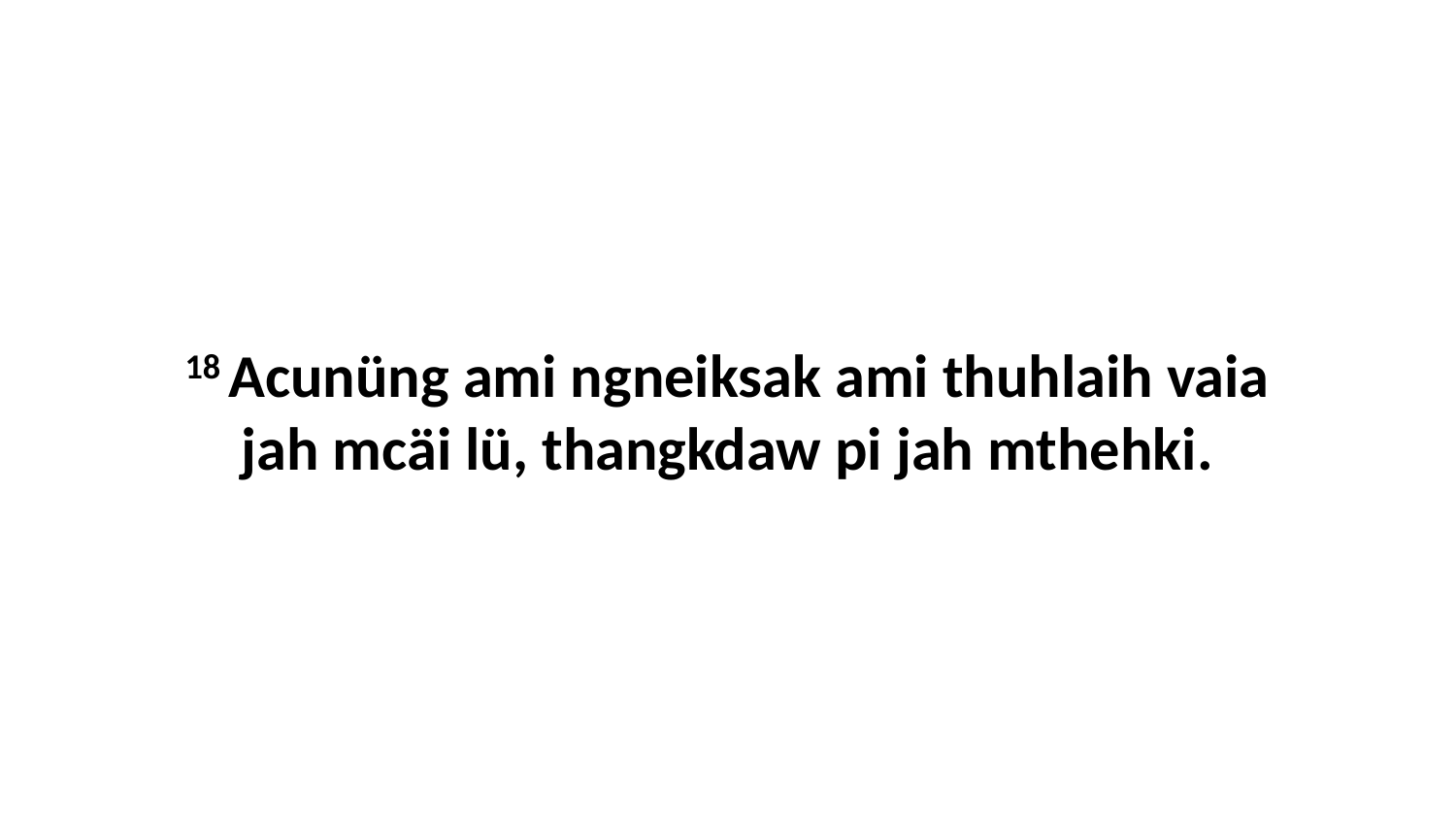

18 Acunüng ami ngneiksak ami thuhlaih vaia jah mcäi lü, thangkdaw pi jah mthehki.